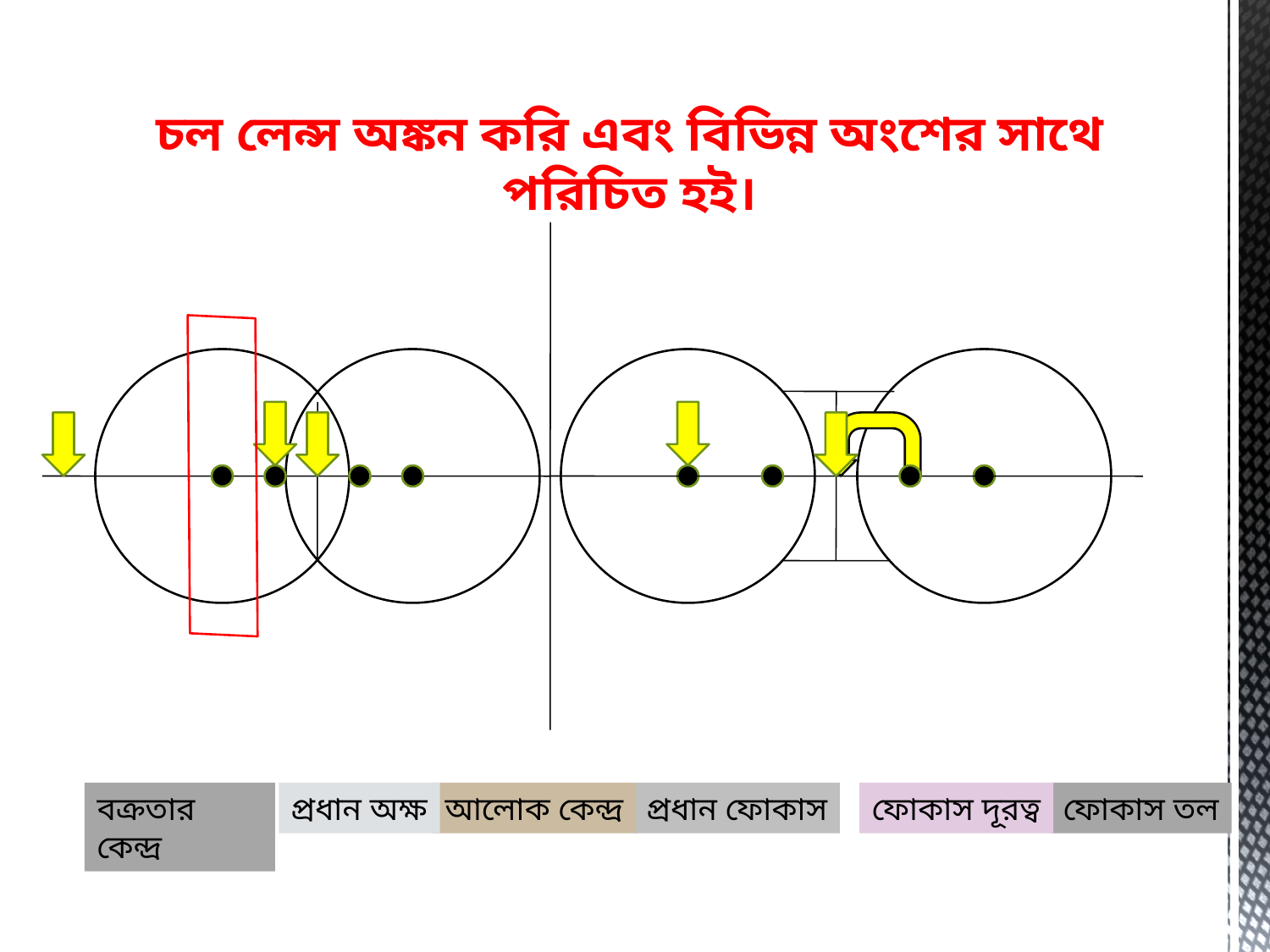

চল লেন্স অঙ্কন করি এবং বিভিন্ন অংশের সাথে পরিচিত হই।

বক্রতার কেন্দ্র
প্রধান অক্ষ
আলোক কেন্দ্র
প্রধান ফোকাস
ফোকাস দূরত্ব
ফোকাস তল